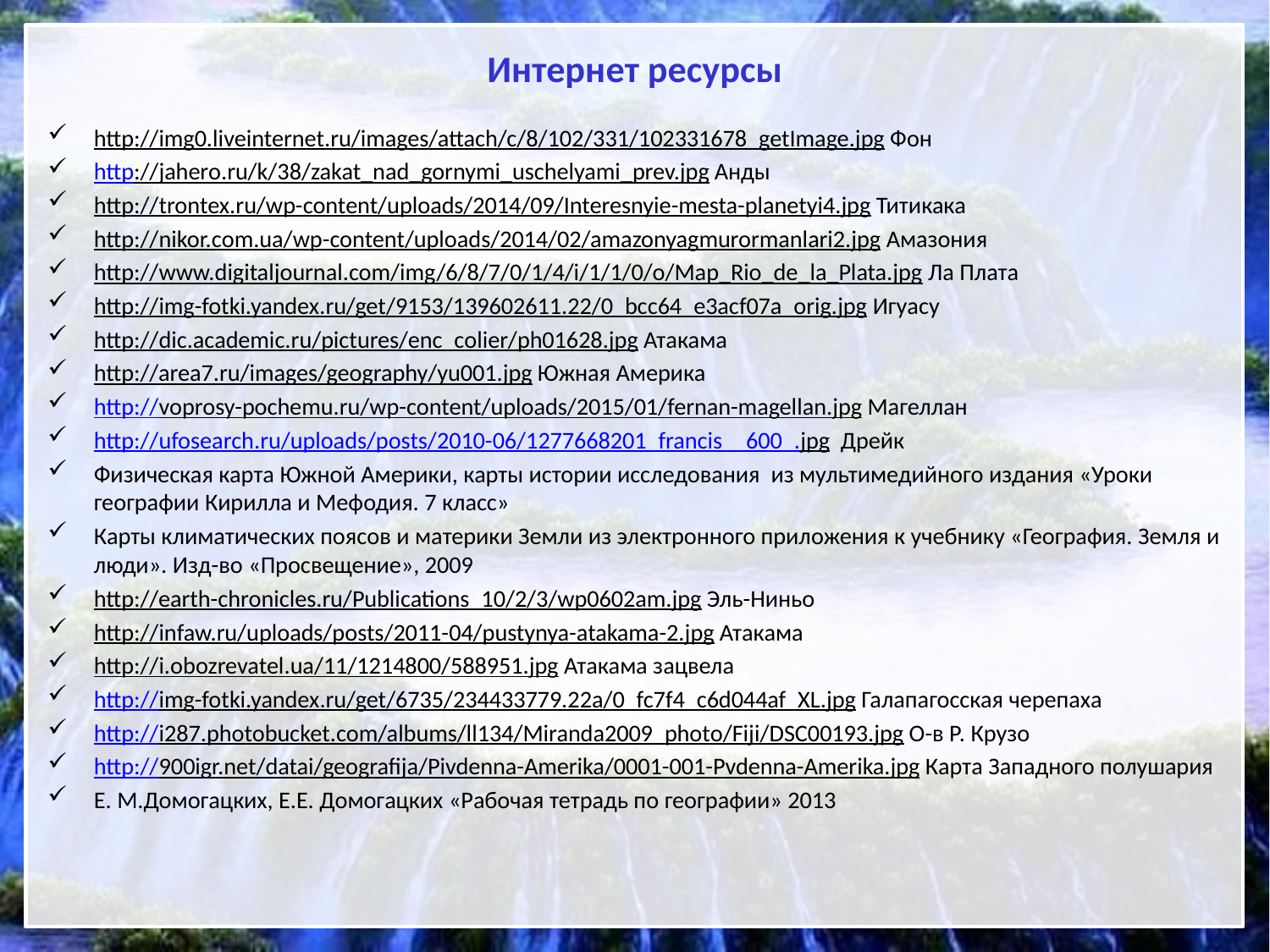

# Интернет ресурсы
http://img0.liveinternet.ru/images/attach/c/8/102/331/102331678_getImage.jpg Фон
http://jahero.ru/k/38/zakat_nad_gornymi_uschelyami_prev.jpg Анды
http://trontex.ru/wp-content/uploads/2014/09/Interesnyie-mesta-planetyi4.jpg Титикака
http://nikor.com.ua/wp-content/uploads/2014/02/amazonyagmurormanlari2.jpg Амазония
http://www.digitaljournal.com/img/6/8/7/0/1/4/i/1/1/0/o/Map_Rio_de_la_Plata.jpg Ла Плата
http://img-fotki.yandex.ru/get/9153/139602611.22/0_bcc64_e3acf07a_orig.jpg Игуасу
http://dic.academic.ru/pictures/enc_colier/ph01628.jpg Атакама
http://area7.ru/images/geography/yu001.jpg Южная Америка
http://voprosy-pochemu.ru/wp-content/uploads/2015/01/fernan-magellan.jpg Магеллан
http://ufosearch.ru/uploads/posts/2010-06/1277668201_francis__600_.jpg  Дрейк
Физическая карта Южной Америки, карты истории исследования  из мультимедийного издания «Уроки географии Кирилла и Мефодия. 7 класс»
Карты климатических поясов и материки Земли из электронного приложения к учебнику «География. Земля и люди». Изд-во «Просвещение», 2009
http://earth-chronicles.ru/Publications_10/2/3/wp0602am.jpg Эль-Ниньо
http://infaw.ru/uploads/posts/2011-04/pustynya-atakama-2.jpg Атакама
http://i.obozrevatel.ua/11/1214800/588951.jpg Атакама зацвела
http://img-fotki.yandex.ru/get/6735/234433779.22a/0_fc7f4_c6d044af_XL.jpg Галапагосская черепаха
http://i287.photobucket.com/albums/ll134/Miranda2009_photo/Fiji/DSC00193.jpg О-в Р. Крузо
http://900igr.net/datai/geografija/Pivdenna-Amerika/0001-001-Pvdenna-Amerika.jpg Карта Западного полушария
Е. М.Домогацких, Е.Е. Домогацких «Рабочая тетрадь по географии» 2013